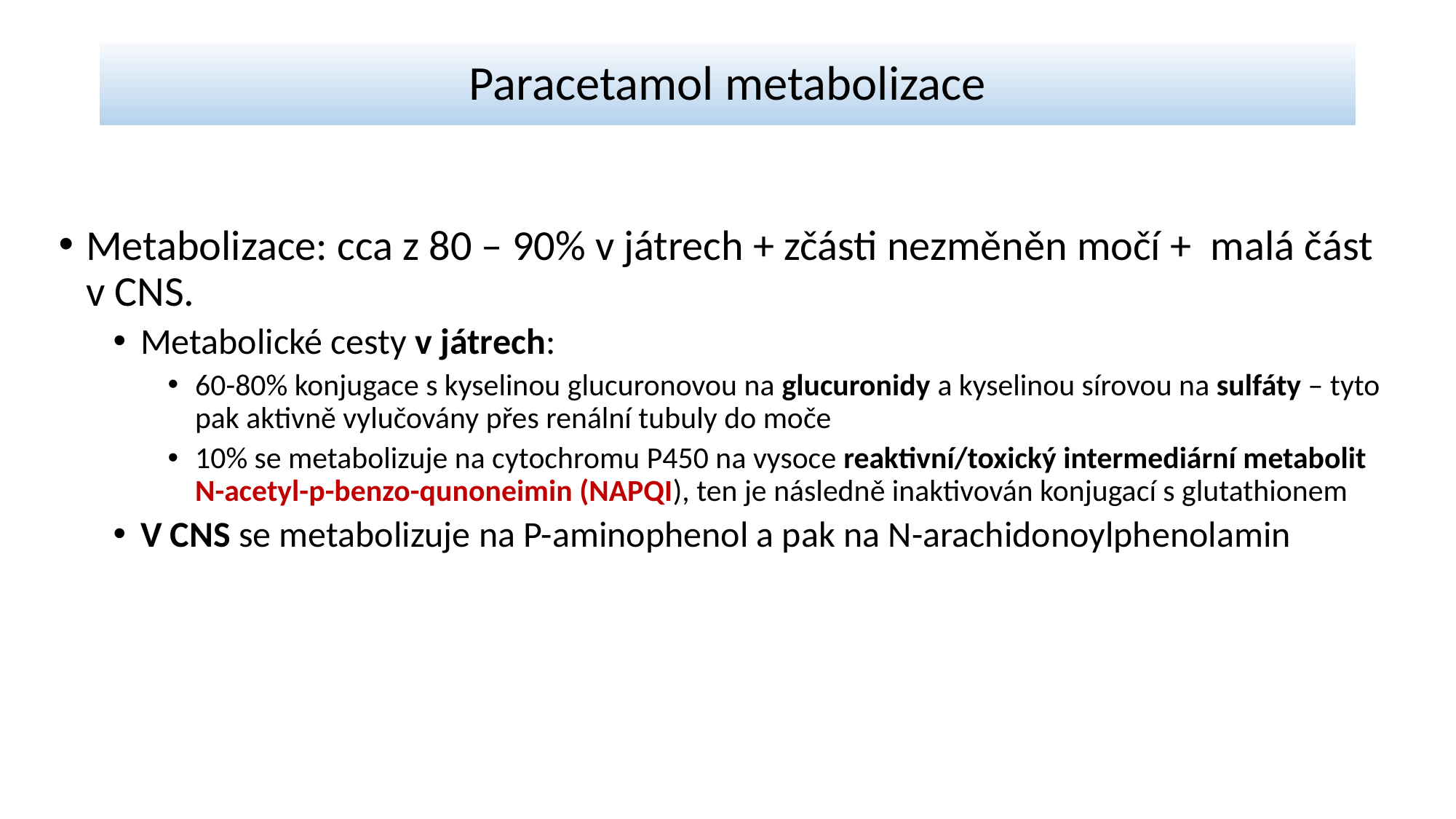

# Paracetamol metabolizace
Metabolizace: cca z 80 – 90% v játrech + zčásti nezměněn močí +  malá část v CNS.
Metabolické cesty v játrech:
60-80% konjugace s kyselinou glucuronovou na glucuronidy a kyselinou sírovou na sulfáty – tyto pak aktivně vylučovány přes renální tubuly do moče
10% se metabolizuje na cytochromu P450 na vysoce reaktivní/toxický intermediární metabolit N-acetyl-p-benzo-qunoneimin (NAPQI), ten je následně inaktivován konjugací s glutathionem
V CNS se metabolizuje na P-aminophenol a pak na N-arachidonoylphenolamin